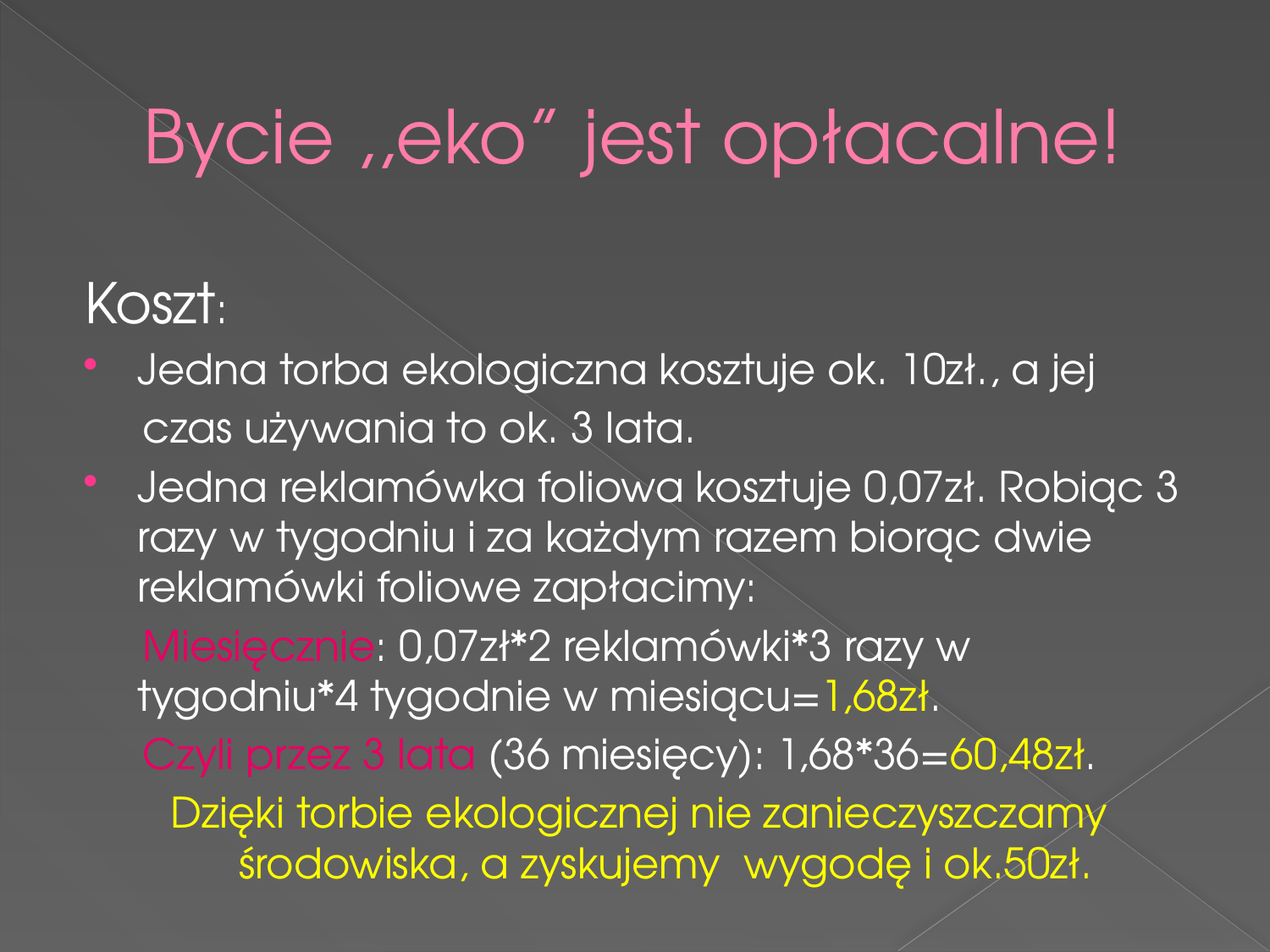

# Bycie ,,eko” jest opłacalne!
Koszt:
Jedna torba ekologiczna kosztuje ok. 10zł., a jej
     czas używania to ok. 3 lata.
Jedna reklamówka foliowa kosztuje 0,07zł. Robiąc 3 razy w tygodniu i za każdym razem biorąc dwie reklamówki foliowe zapłacimy:
     Miesięcznie: 0,07zł*2 reklamówki*3 razy w tygodniu*4 tygodnie w miesiącu=1,68zł.
     Czyli przez 3 lata (36 miesięcy): 1,68*36=60,48zł.
Dzięki torbie ekologicznej nie zanieczyszczamy środowiska, a zyskujemy  wygodę i ok.50zł.